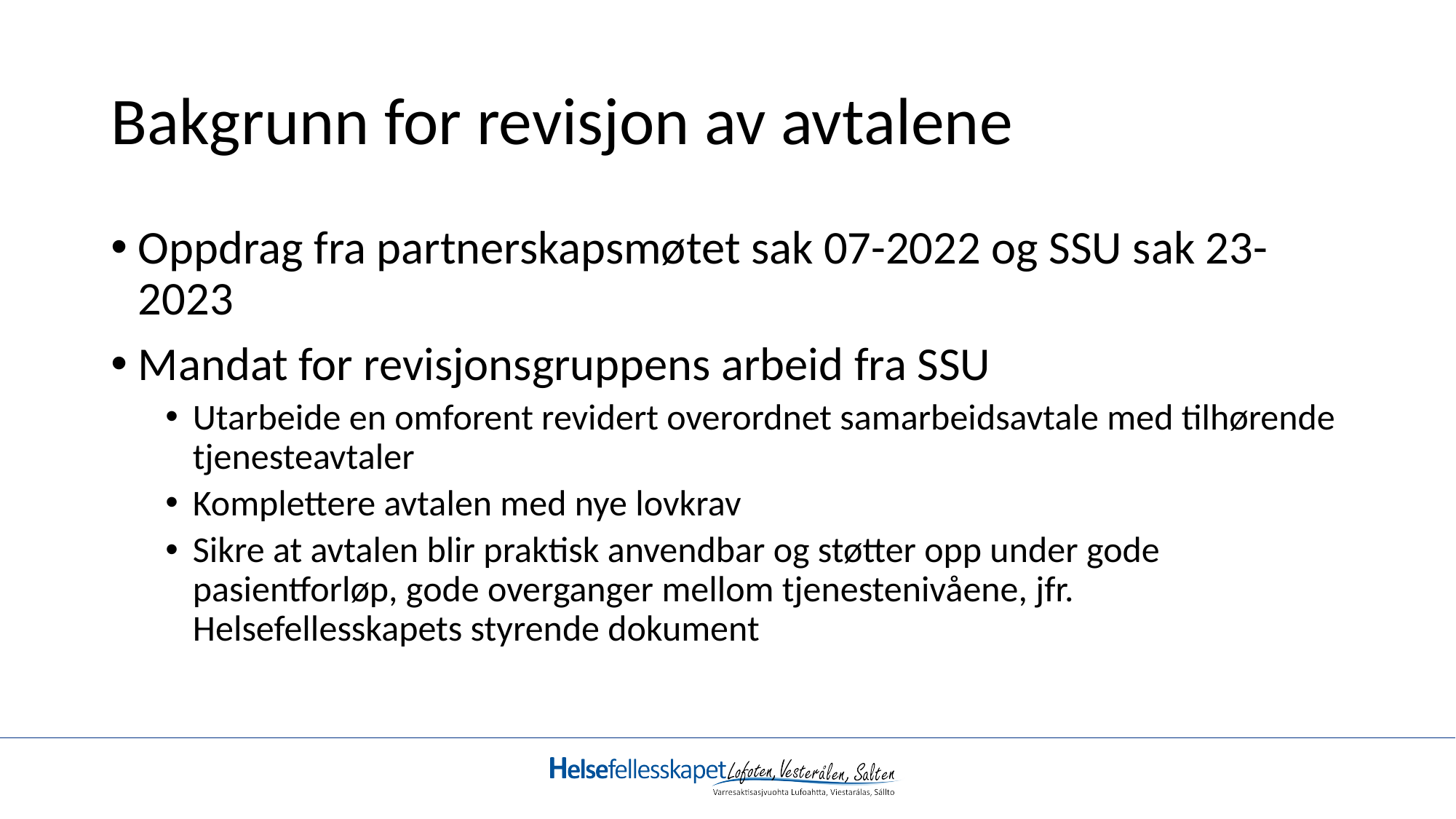

# Bakgrunn for revisjon av avtalene
Oppdrag fra partnerskapsmøtet sak 07-2022 og SSU sak 23-2023
Mandat for revisjonsgruppens arbeid fra SSU
Utarbeide en omforent revidert overordnet samarbeidsavtale med tilhørende tjenesteavtaler
Komplettere avtalen med nye lovkrav
Sikre at avtalen blir praktisk anvendbar og støtter opp under gode pasientforløp, gode overganger mellom tjenestenivåene, jfr. Helsefellesskapets styrende dokument